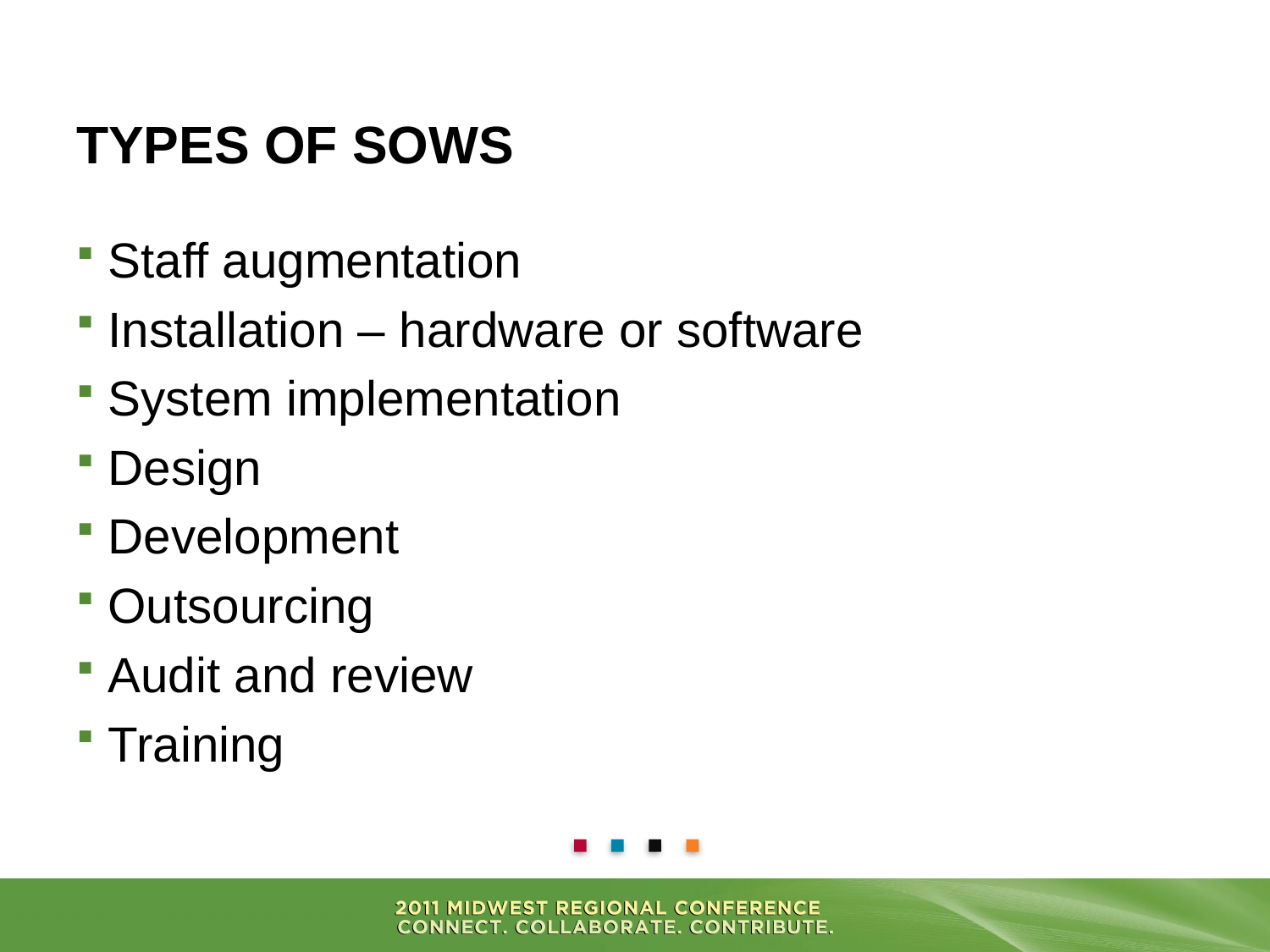

Staff augmentation
Installation – hardware or software
System implementation
Design
Development
Outsourcing
Audit and review
Training
# Types of SOWs